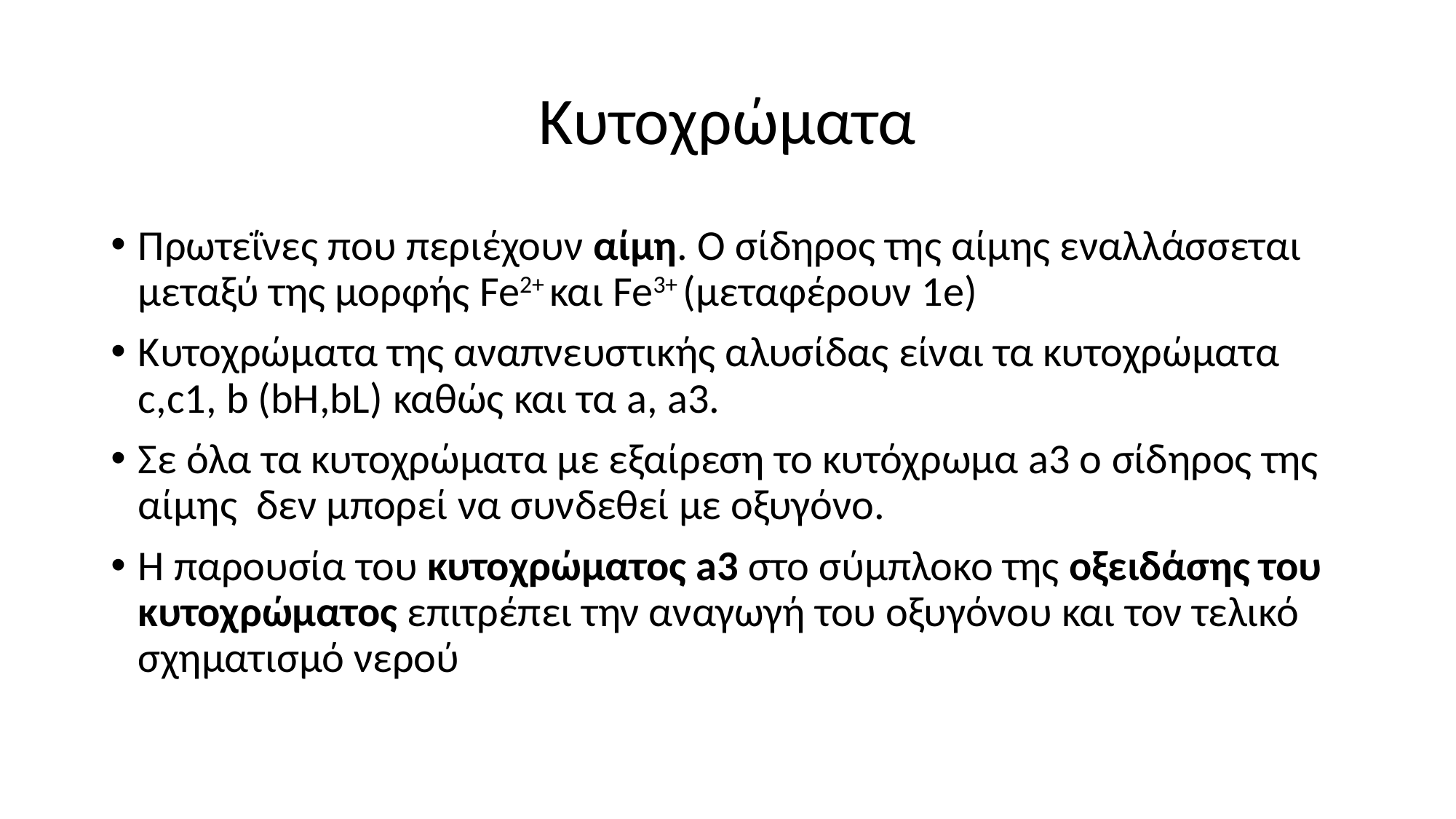

# Κυτοχρώματα
Πρωτεΐνες που περιέχουν αίμη. Ο σίδηρος της αίμης εναλλάσσεται μεταξύ της μορφής Fe2+ και Fe3+ (μεταφέρουν 1e)
Κυτοχρώματα της αναπνευστικής αλυσίδας είναι τα κυτοχρώματα c,c1, b (bH,bL) καθώς και τα a, a3.
Σε όλα τα κυτοχρώματα με εξαίρεση το κυτόχρωμα a3 ο σίδηρος της αίμης  δεν μπορεί να συνδεθεί με οξυγόνο.
Η παρουσία του κυτοχρώματος a3 στο σύμπλοκο της οξειδάσης του κυτοχρώματος επιτρέπει την αναγωγή του οξυγόνου και τον τελικό σχηματισμό νερού